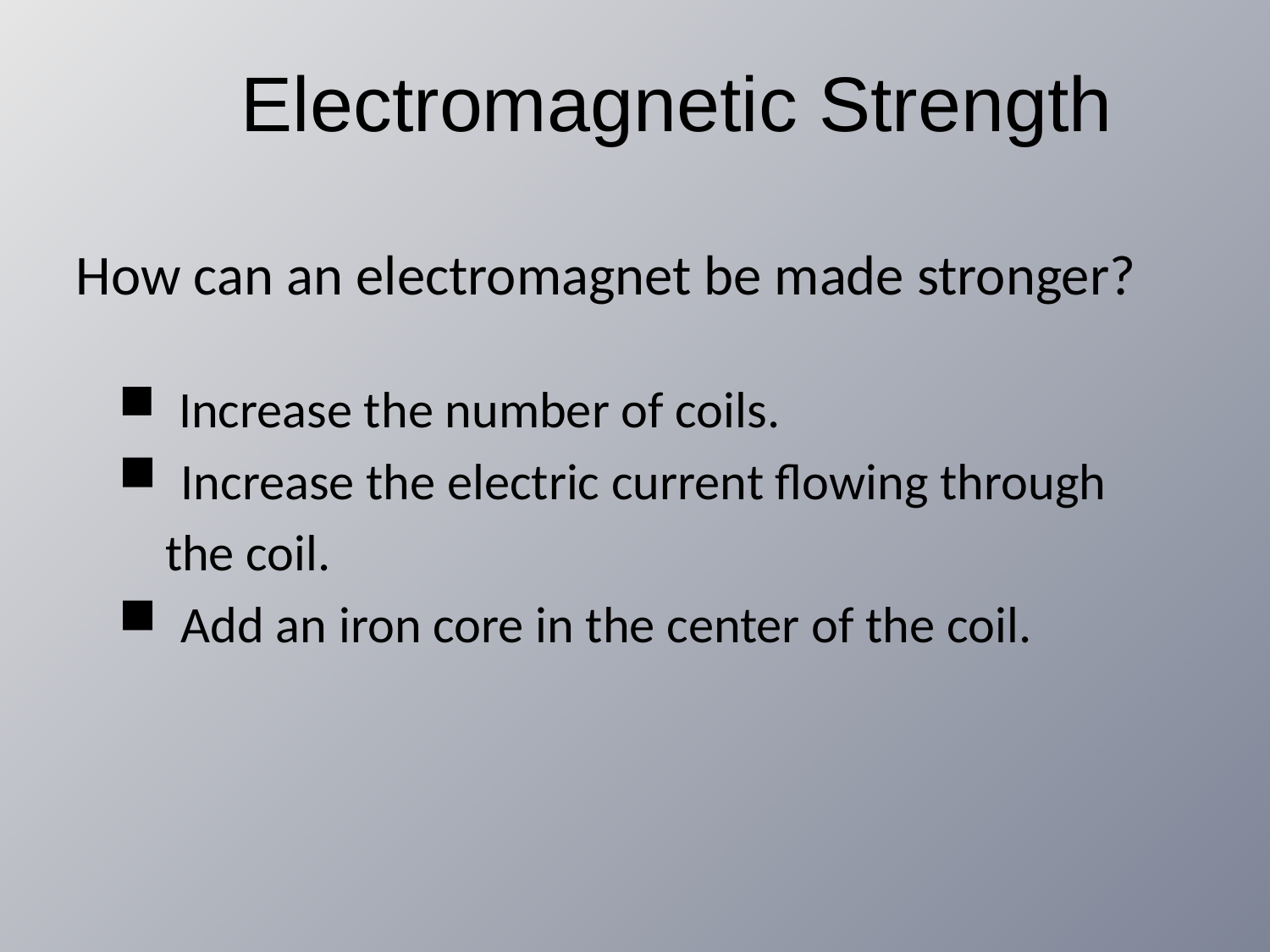

# Electromagnetic Strength
How can an electromagnet be made stronger?
  Increase the number of coils.
  Increase the electric current flowing through
    the coil.
  Add an iron core in the center of the coil.